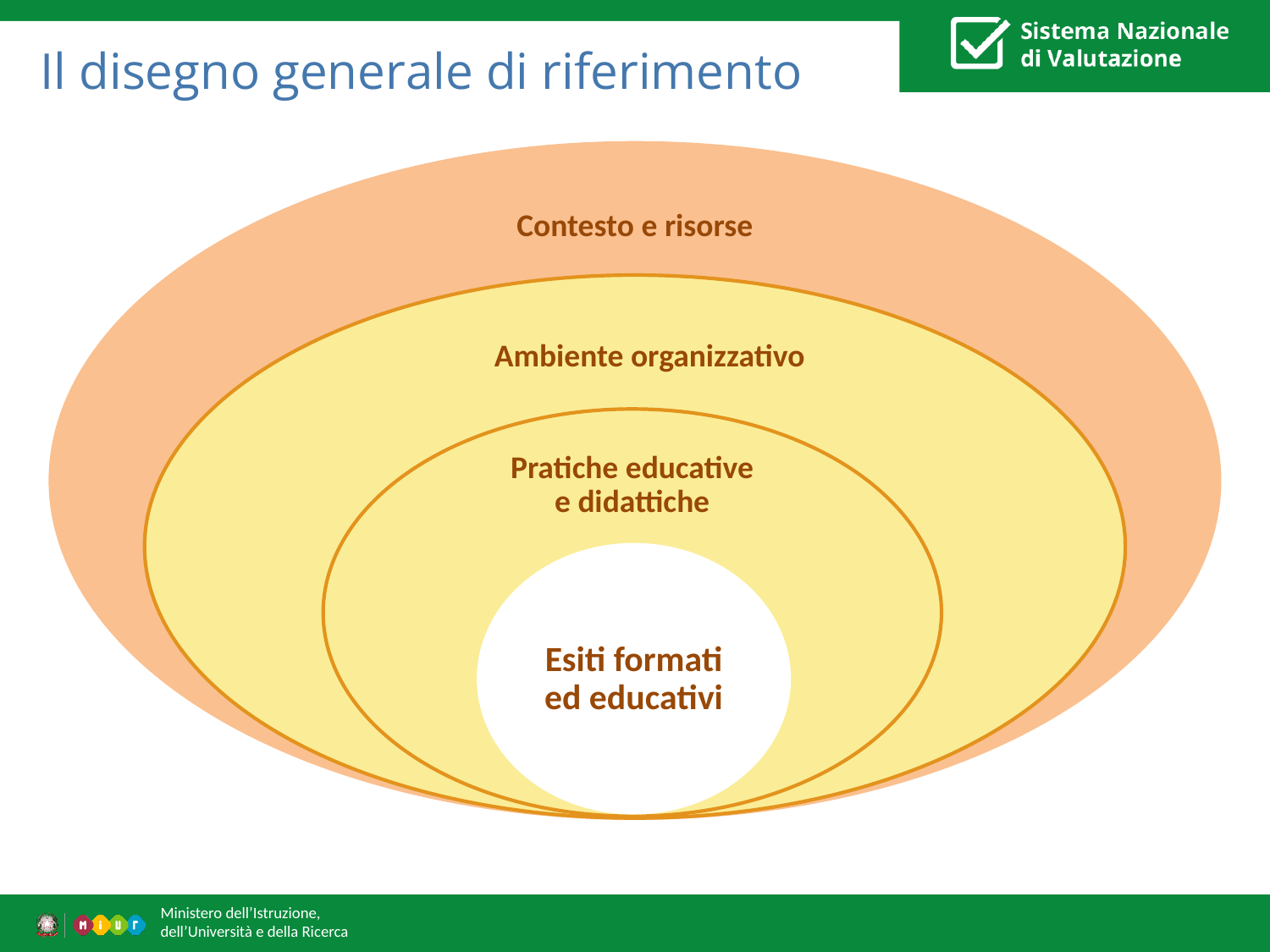

# Il disegno generale di riferimento

Contesto e risorse

Ambiente organizzativo

Pratiche educative e didattiche

Esiti formati ed educativi